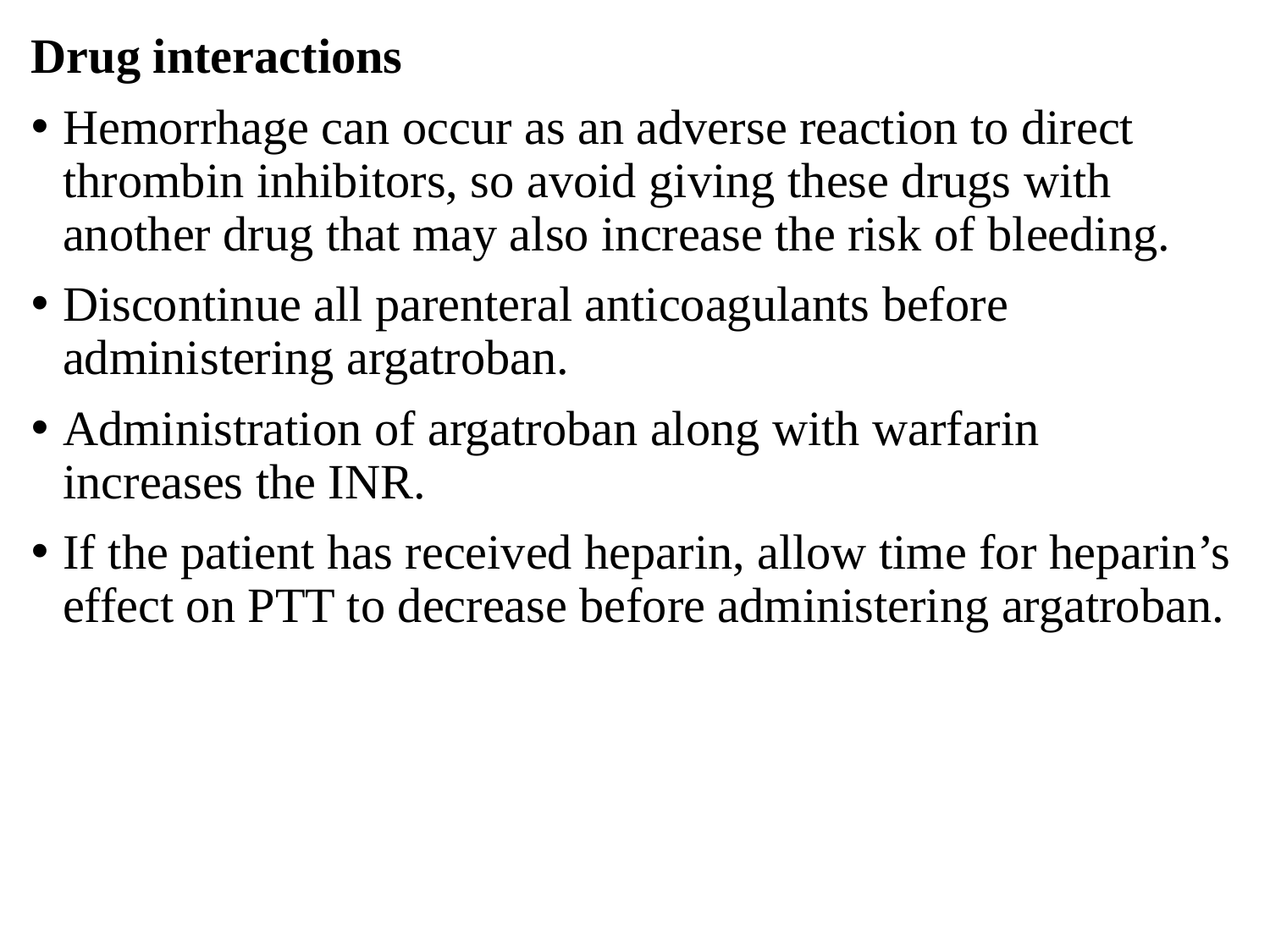

Drug interactions
Hemorrhage can occur as an adverse reaction to direct thrombin inhibitors, so avoid giving these drugs with another drug that may also increase the risk of bleeding.
Discontinue all parenteral anticoagulants before administering argatroban.
Administration of argatroban along with warfarin increases the INR.
If the patient has received heparin, allow time for heparin’s effect on PTT to decrease before administering argatroban.
#